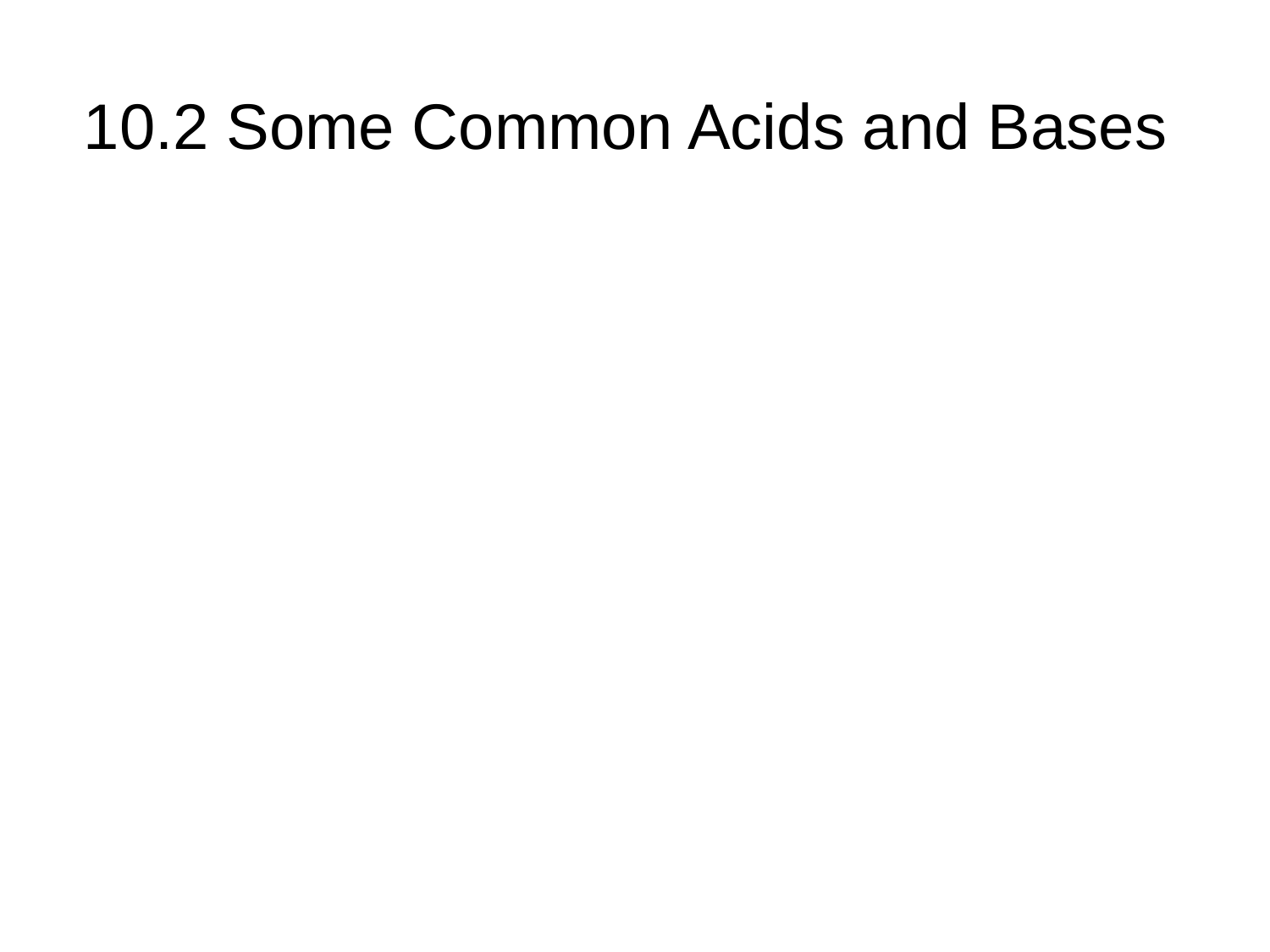

10.2 Some Common Acids and Bases
© 2013 Pearson Education, Inc.